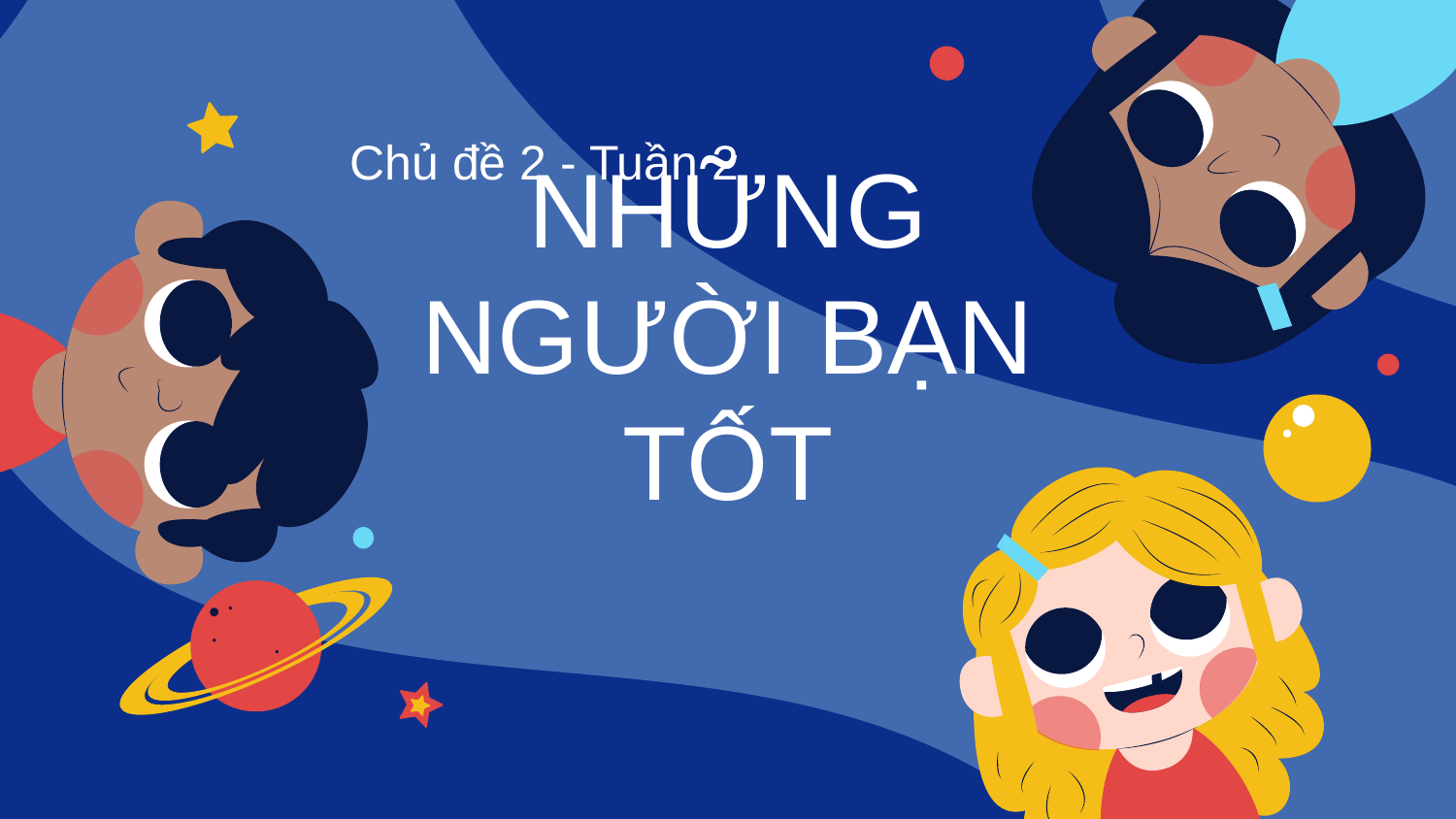

Chủ đề 2 - Tuần 2

# NHỮNG NGƯỜI BẠN TỐT